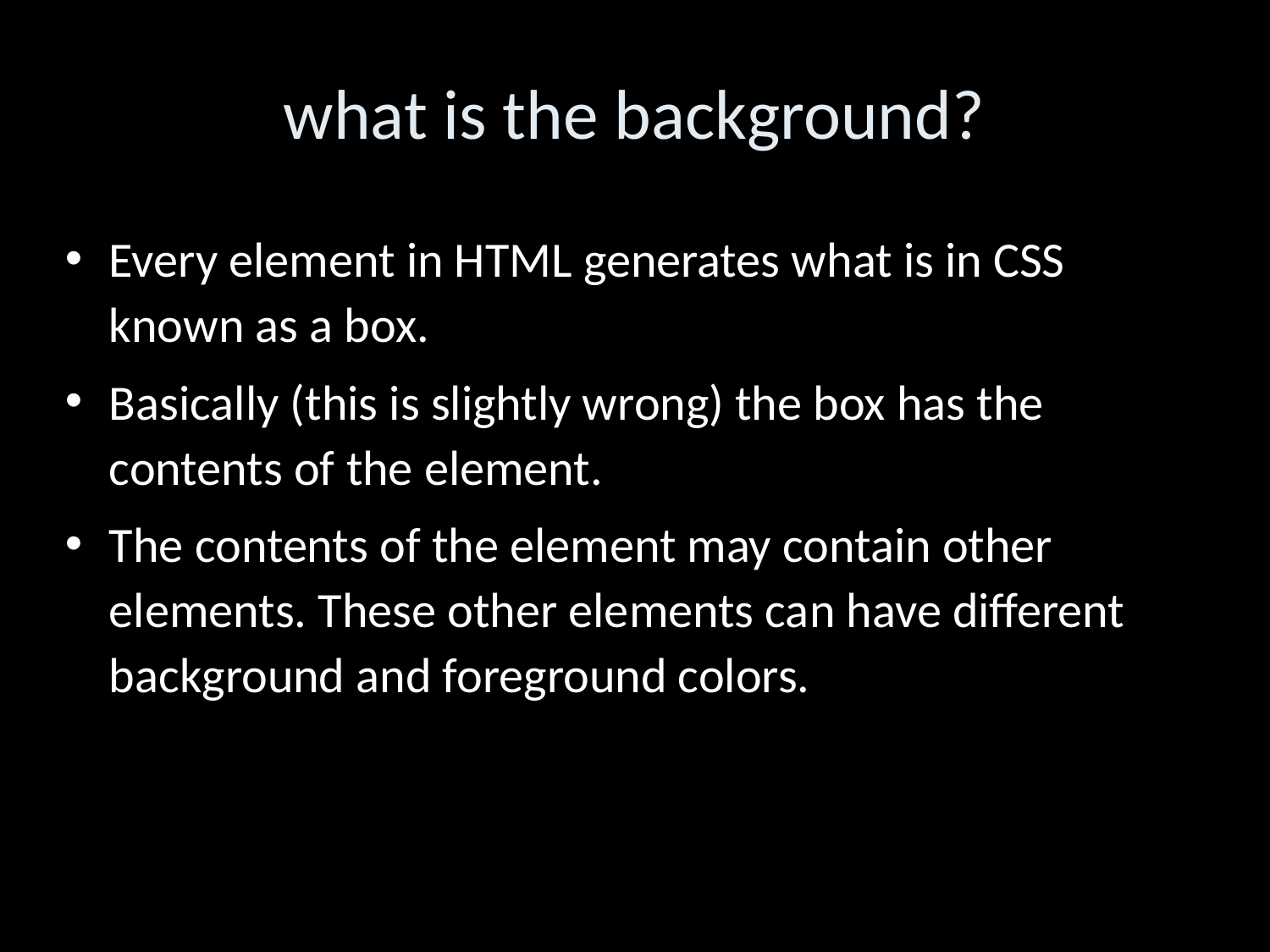

what is the background?
Every element in HTML generates what is in CSS known as a box.
Basically (this is slightly wrong) the box has the contents of the element.
The contents of the element may contain other elements. These other elements can have different background and foreground colors.